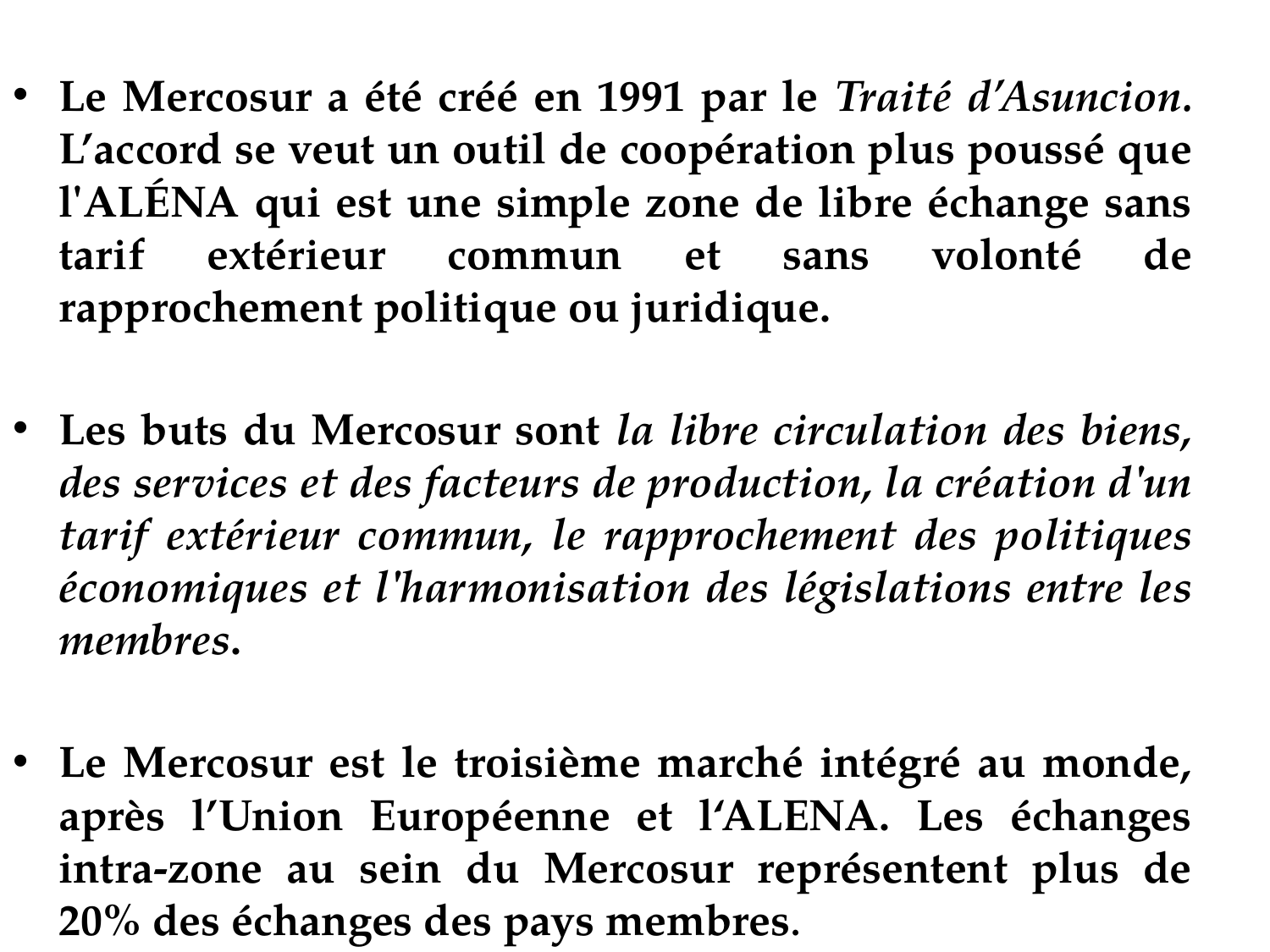

Le Mercosur a été créé en 1991 par le Traité d’Asuncion. L’accord se veut un outil de coopération plus poussé que l'ALÉNA qui est une simple zone de libre échange sans tarif extérieur commun et sans volonté de rapprochement politique ou juridique.

Les buts du Mercosur sont la libre circulation des biens, des services et des facteurs de production, la création d'un tarif extérieur commun, le rapprochement des politiques économiques et l'harmonisation des législations entre les membres.

Le Mercosur est le troisième marché intégré au monde, après l’Union Européenne et l‘ALENA. Les échanges intra-zone au sein du Mercosur représentent plus de 20% des échanges des pays membres.

#